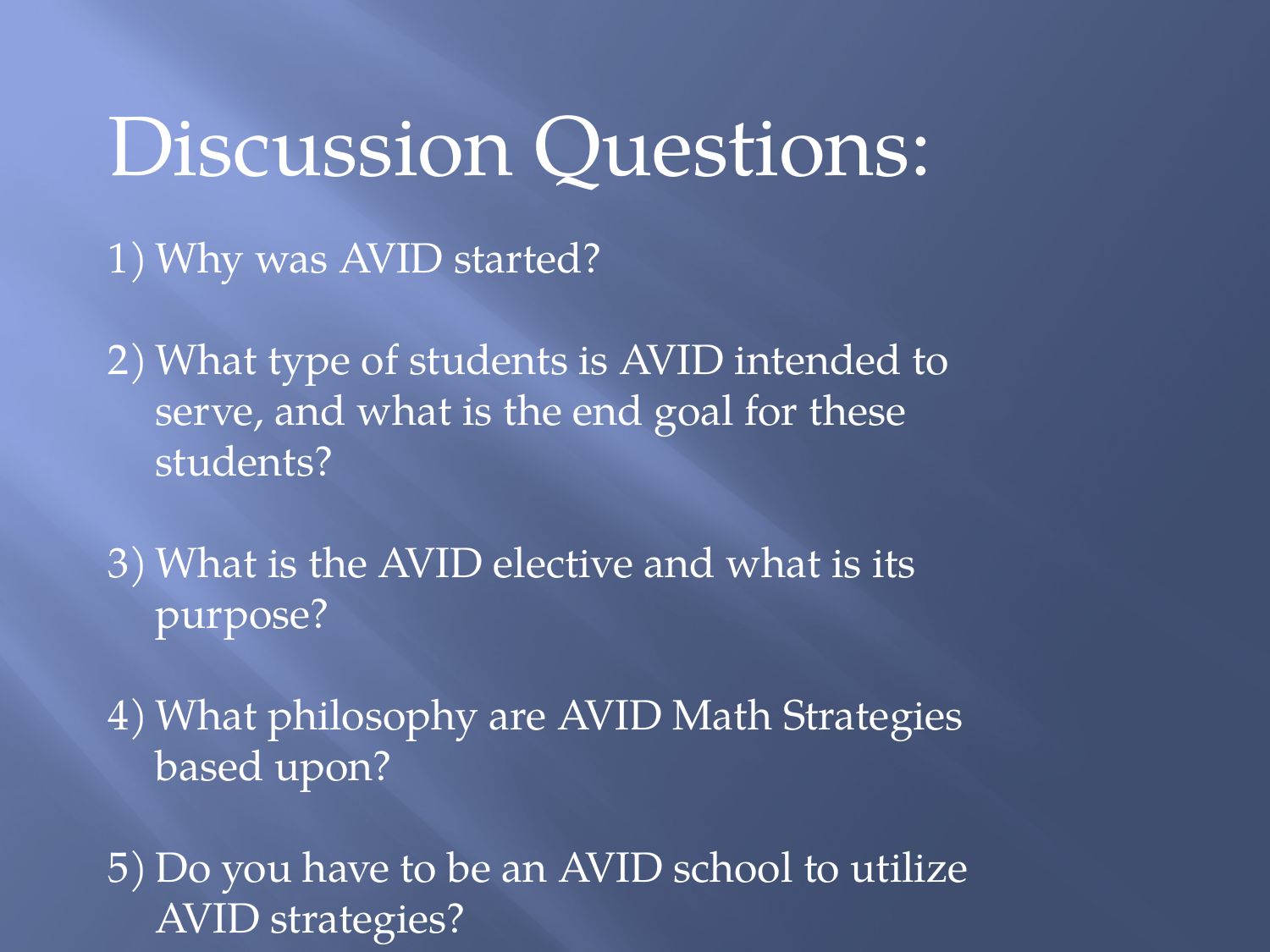

Discussion Questions:

Why was AVID started?

What type of students is AVID intended to serve, and what is the end goal for these students?

What is the AVID elective and what is its purpose?

What philosophy are AVID Math Strategies based upon?

Do you have to be an AVID school to utilize AVID strategies?